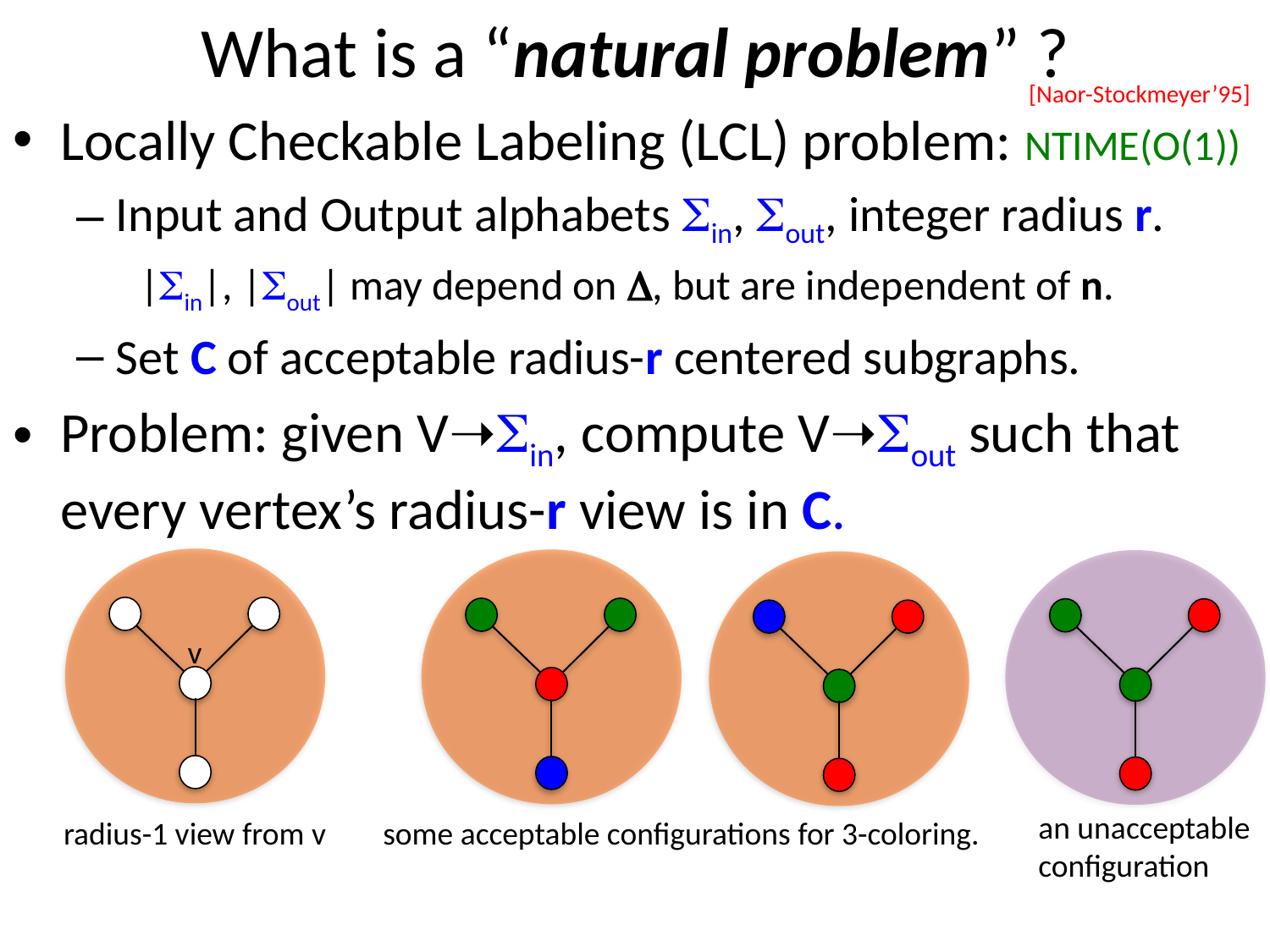

# What is a “natural problem” ?
[Naor-Stockmeyer’95]
Locally Checkable Labeling (LCL) problem: NTIME(O(1))
Input and Output alphabets Σin, Σout, integer radius r.
|Σin|, |Σout| may depend on Δ, but are independent of n.
Set C of acceptable radius-r centered subgraphs.
Problem: given V➝Σin, compute V➝Σout such that every vertex’s radius-r view is in C.

v

radius-1 view from v

some acceptable configurations for 3-coloring.

an unacceptable
configuration